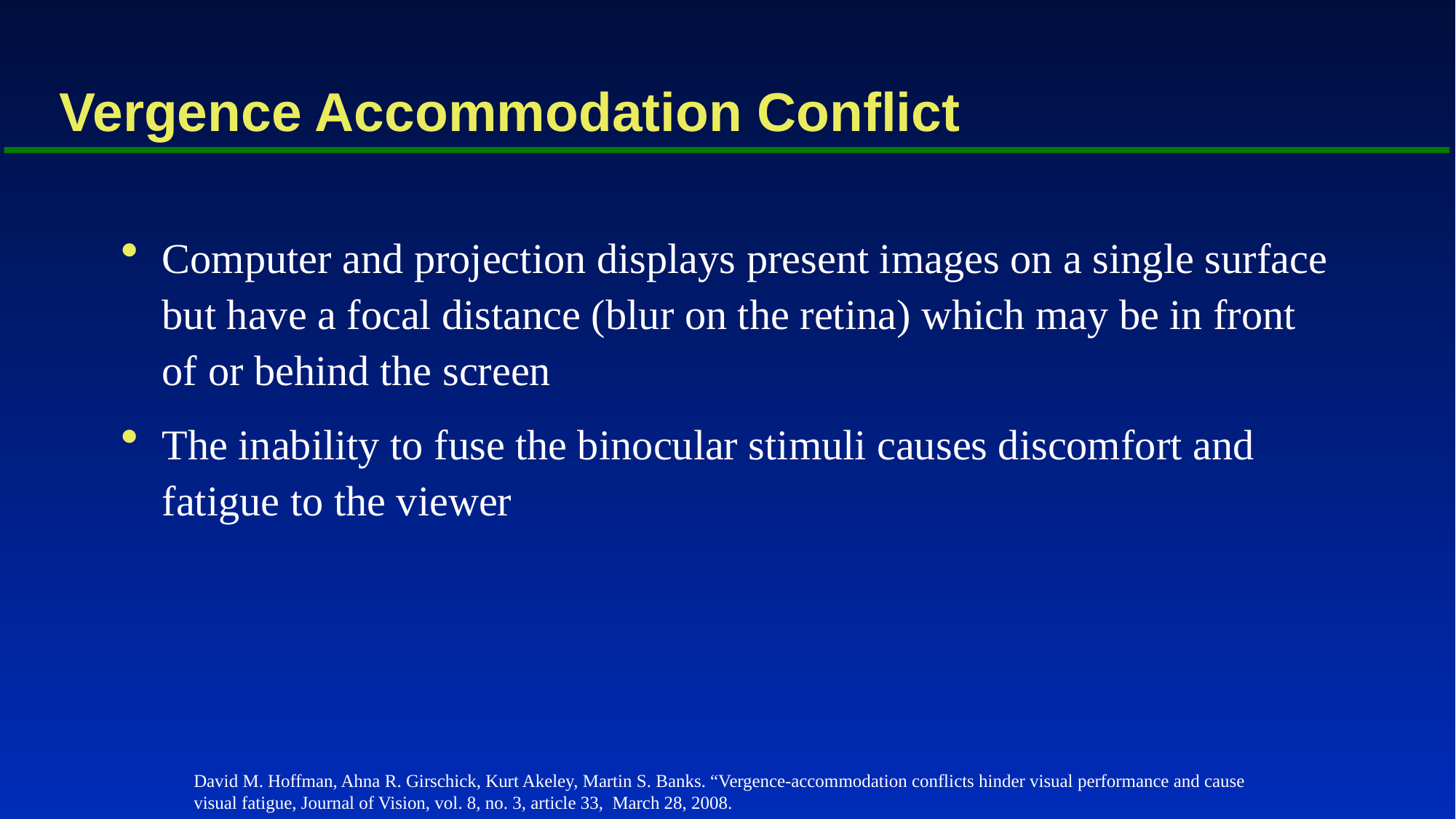

# Vergence Accommodation Conflict
Computer and projection displays present images on a single surface but have a focal distance (blur on the retina) which may be in front of or behind the screen
The inability to fuse the binocular stimuli causes discomfort and fatigue to the viewer
David M. Hoffman, Ahna R. Girschick, Kurt Akeley, Martin S. Banks. “Vergence-accommodation conflicts hinder visual performance and cause visual fatigue, Journal of Vision, vol. 8, no. 3, article 33,  March 28, 2008.